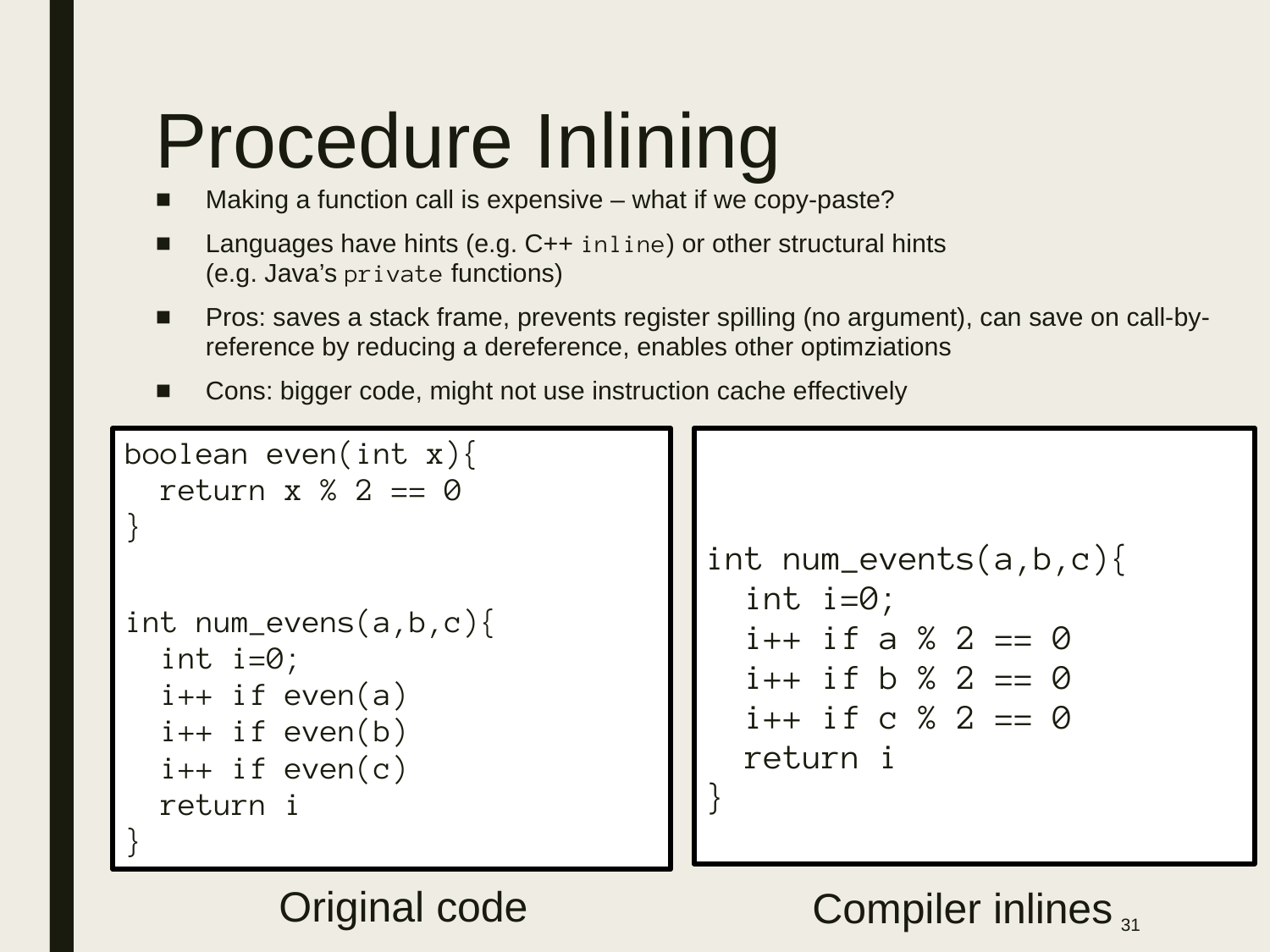

# Procedure Inlining
Making a function call is expensive – what if we copy-paste?
Languages have hints (e.g. C++ inline) or other structural hints
(e.g. Java’s private functions)
Pros: saves a stack frame, prevents register spilling (no argument), can save on call-by-reference by reducing a dereference, enables other optimziations
Cons: bigger code, might not use instruction cache effectively
boolean even(int x){
  return x % 2 == 0
}
int num_evens(a,b,c){
  int i=0;
  i++ if even(a)
  i++ if even(b)
  i++ if even(c)
  return i
}

int num_events(a,b,c){
  int i=0;
  i++ if a % 2 == 0
  i++ if b % 2 == 0
  i++ if c % 2 == 0
  return i
}
Compiler inlines
Original code
31